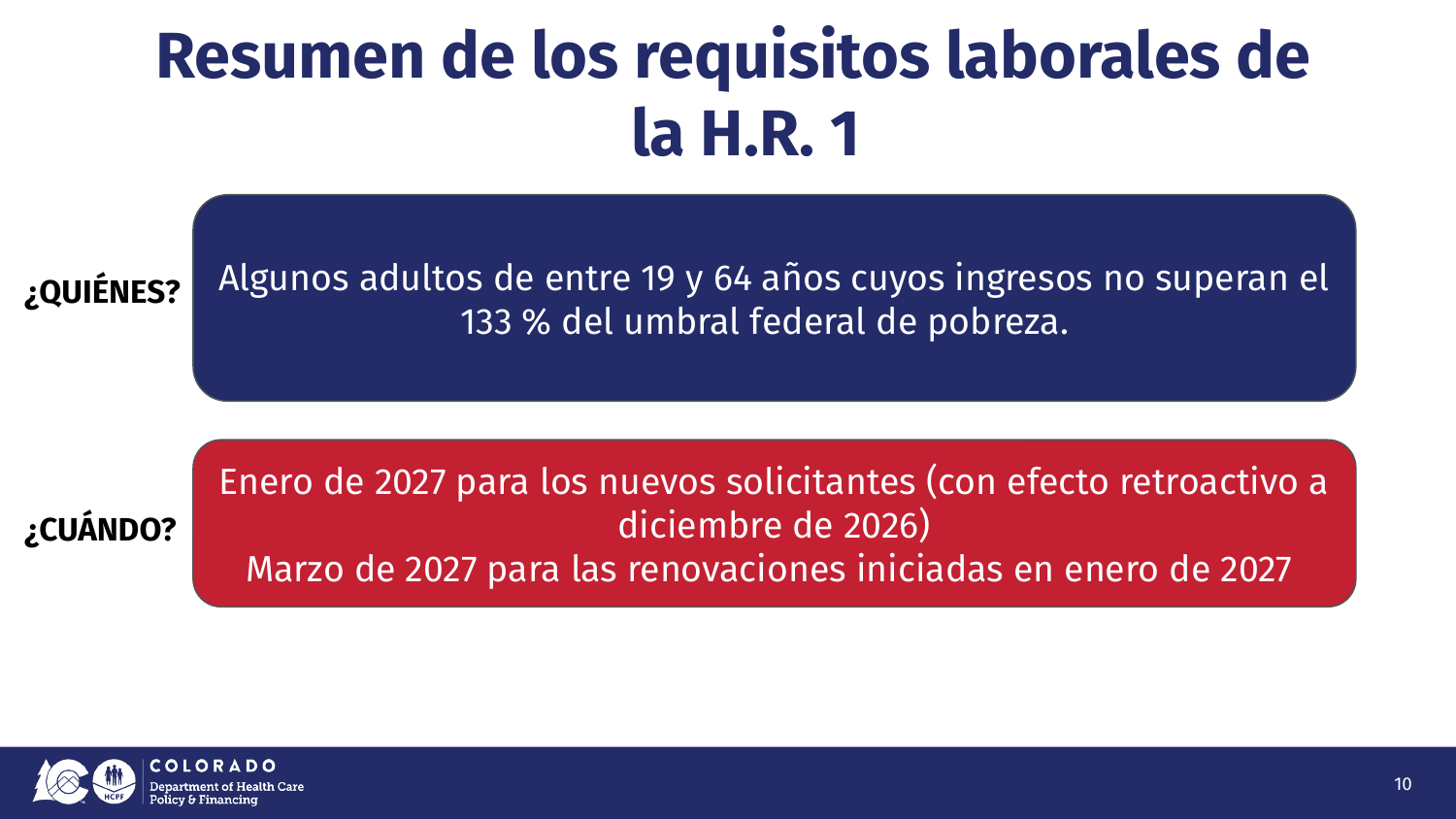

# Resumen de los requisitos laborales de la H.R. 1
Algunos adultos de entre 19 y 64 años cuyos ingresos no superan el 133 % del umbral federal de pobreza.
¿QUIÉNES?
Enero de 2027 para los nuevos solicitantes (con efecto retroactivo a diciembre de 2026)
Marzo de 2027 para las renovaciones iniciadas en enero de 2027
¿CUÁNDO?
10